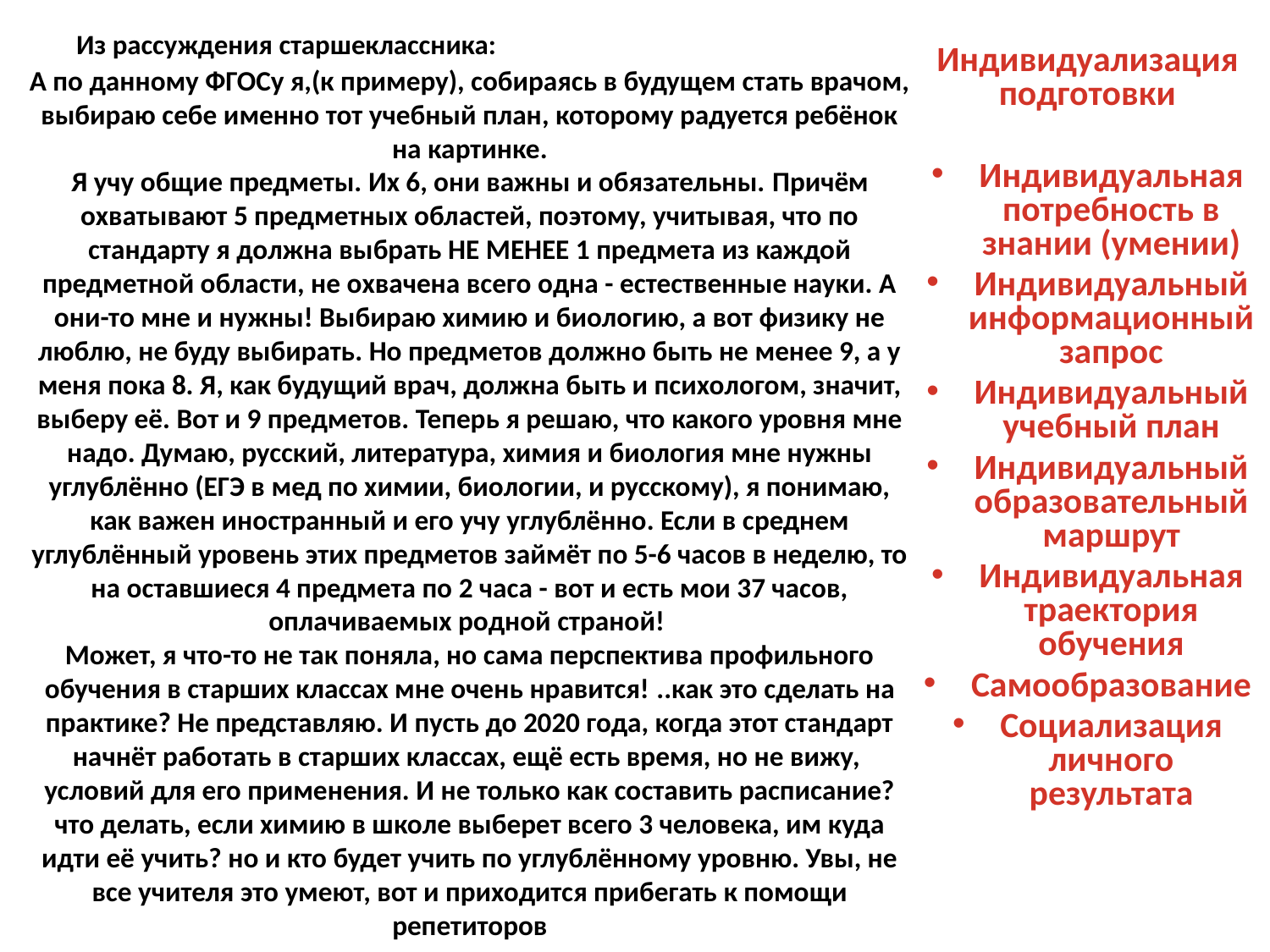

# Из рассуждения старшеклассника:
Индивидуализация подготовки

Индивидуальная потребность в знании (умении)
Индивидуальный информационный запрос
Индивидуальный учебный план
Индивидуальный образовательный маршрут
Индивидуальная траектория обучения
Самообразование
Социализация личного результата

А по данному ФГОСу я,(к примеру), собираясь в будущем стать врачом, выбираю себе именно тот учебный план, которому радуется ребёнок на картинке.
Я учу общие предметы. Их 6, они важны и обязательны. Причём охватывают 5 предметных областей, поэтому, учитывая, что по стандарту я должна выбрать НЕ МЕНЕЕ 1 предмета из каждой предметной области, не охвачена всего одна - естественные науки. А они-то мне и нужны! Выбираю химию и биологию, а вот физику не люблю, не буду выбирать. Но предметов должно быть не менее 9, а у меня пока 8. Я, как будущий врач, должна быть и психологом, значит, выберу её. Вот и 9 предметов. Теперь я решаю, что какого уровня мне надо. Думаю, русский, литература, химия и биология мне нужны углублённо (ЕГЭ в мед по химии, биологии, и русскому), я понимаю, как важен иностранный и его учу углублённо. Если в среднем углублённый уровень этих предметов займёт по 5-6 часов в неделю, то на оставшиеся 4 предмета по 2 часа - вот и есть мои 37 часов, оплачиваемых родной страной!
Может, я что-то не так поняла, но сама перспектива профильного обучения в старших классах мне очень нравится! ..как это сделать на практике? Не представляю. И пусть до 2020 года, когда этот стандарт начнёт работать в старших классах, ещё есть время, но не вижу,  условий для его применения. И не только как составить расписание? что делать, если химию в школе выберет всего 3 человека, им куда идти её учить? но и кто будет учить по углублённому уровню. Увы, не все учителя это умеют, вот и приходится прибегать к помощи репетиторов